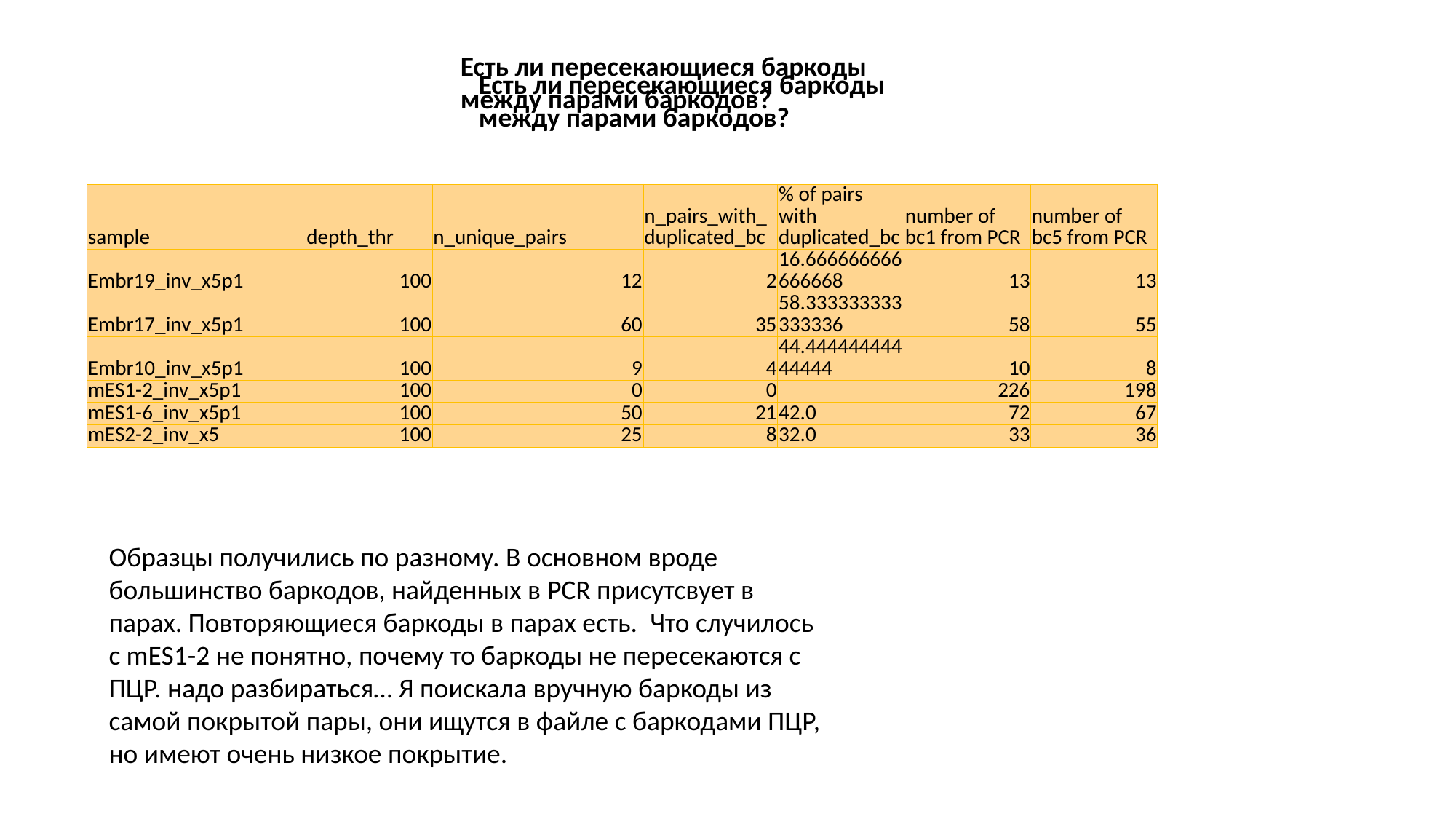

Есть ли пересекающиеся баркоды между парами баркодов?
Есть ли пересекающиеся баркоды между парами баркодов?
| sample | depth\_thr | n\_unique\_pairs | n\_pairs\_with\_duplicated\_bc | % of pairs with duplicated\_bc | number of bc1 from PCR | number of bc5 from PCR |
| --- | --- | --- | --- | --- | --- | --- |
| Embr19\_inv\_x5p1 | 100 | 12 | 2 | 16.666666666666668 | 13 | 13 |
| Embr17\_inv\_x5p1 | 100 | 60 | 35 | 58.333333333333336 | 58 | 55 |
| Embr10\_inv\_x5p1 | 100 | 9 | 4 | 44.44444444444444 | 10 | 8 |
| mES1-2\_inv\_x5p1 | 100 | 0 | 0 |  | 226 | 198 |
| mES1-6\_inv\_x5p1 | 100 | 50 | 21 | 42.0 | 72 | 67 |
| mES2-2\_inv\_x5 | 100 | 25 | 8 | 32.0 | 33 | 36 |
Образцы получились по разному. В основном вроде большинство баркодов, найденных в PCR присутсвует в парах. Повторяющиеся баркоды в парах есть.  Что случилось с mES1-2 не понятно, почему то баркоды не пересекаются с ПЦР. надо разбираться… Я поискала вручную баркоды из самой покрытой пары, они ищутся в файле с баркодами ПЦР, но имеют очень низкое покрытие.